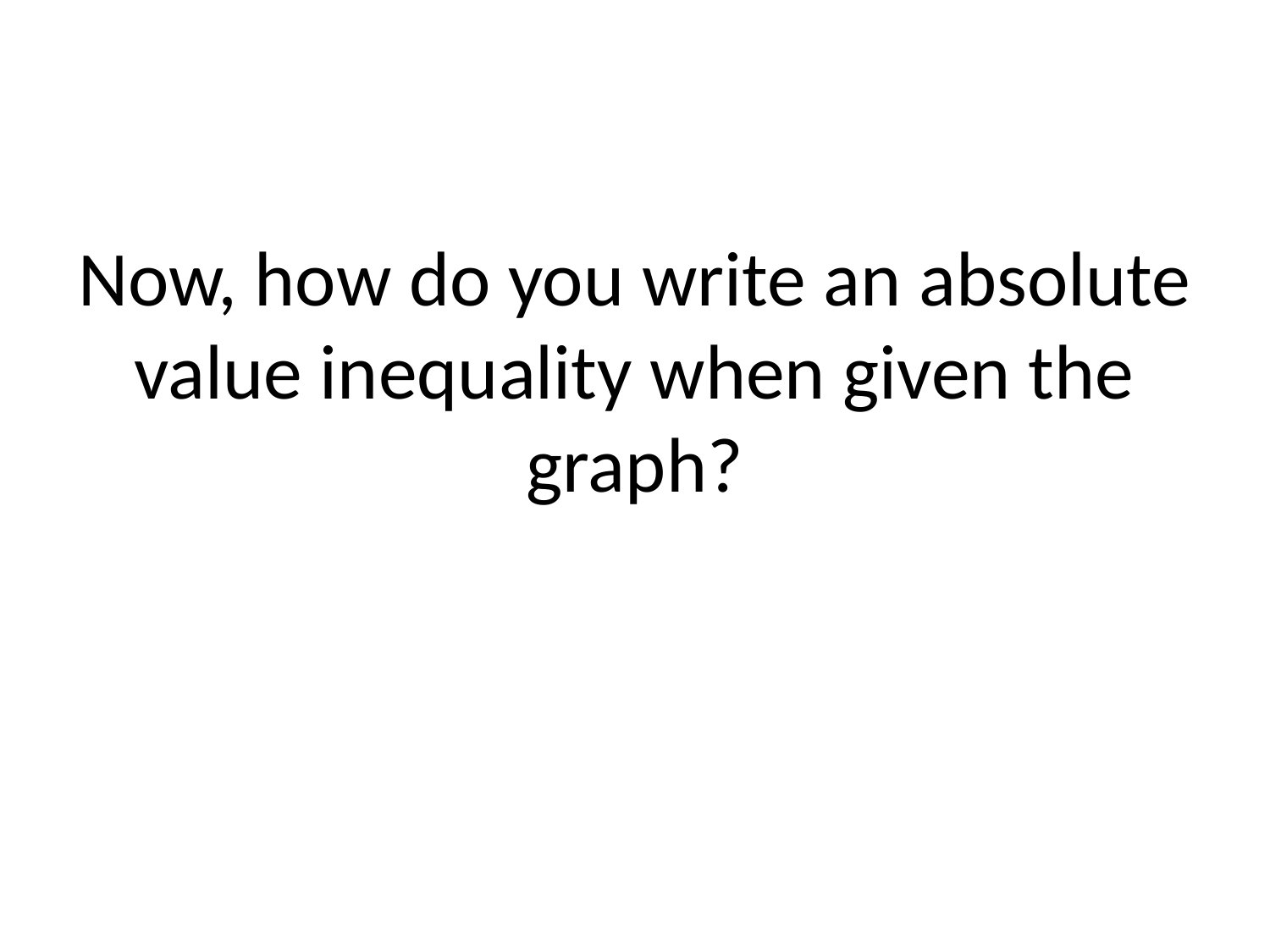

#
Now, how do you write an absolute value inequality when given the graph?